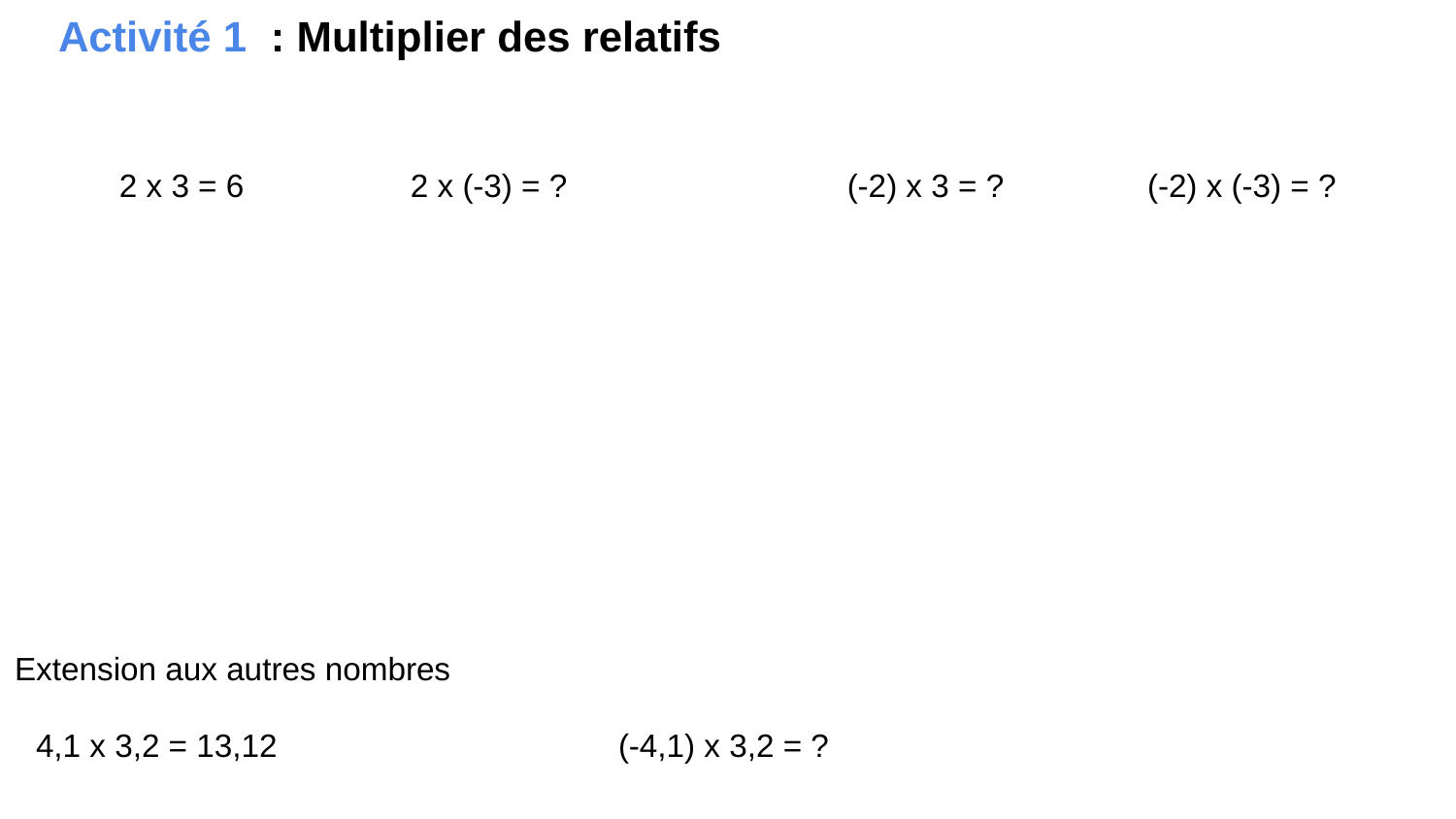

Activité 1  : Multiplier des relatifs
2 x 3 = 6		2 x (-3) = ?	 	(-2) x 3 = ?	 (-2) x (-3) = ?
Extension aux autres nombres
4,1 x 3,2 = 13,12			(-4,1) x 3,2 = ?